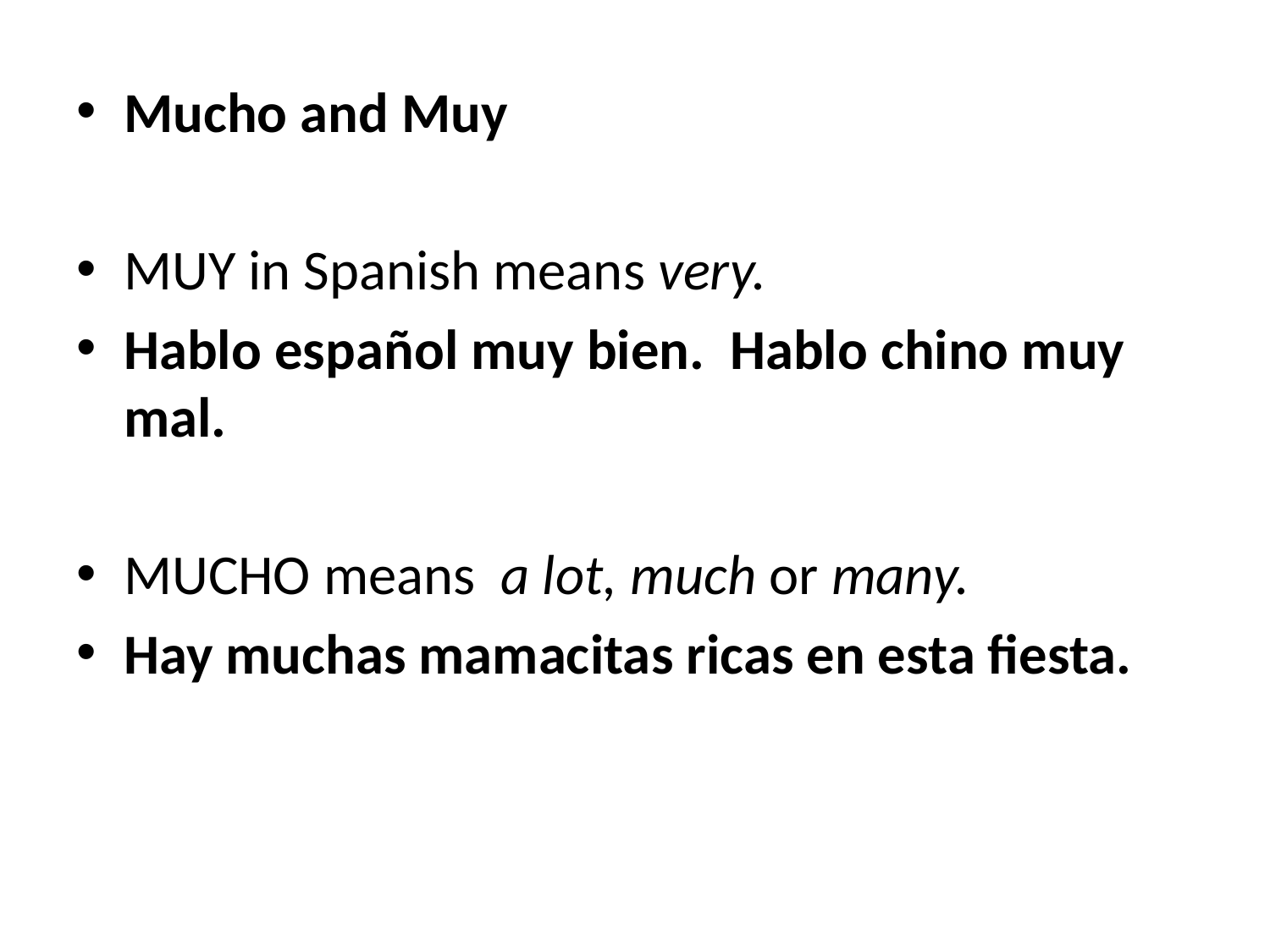

Mucho and Muy

MUY in Spanish means very.
Hablo español muy bien.  Hablo chino muy mal.

MUCHO means  a lot, much or many.
Hay muchas mamacitas ricas en esta fiesta.